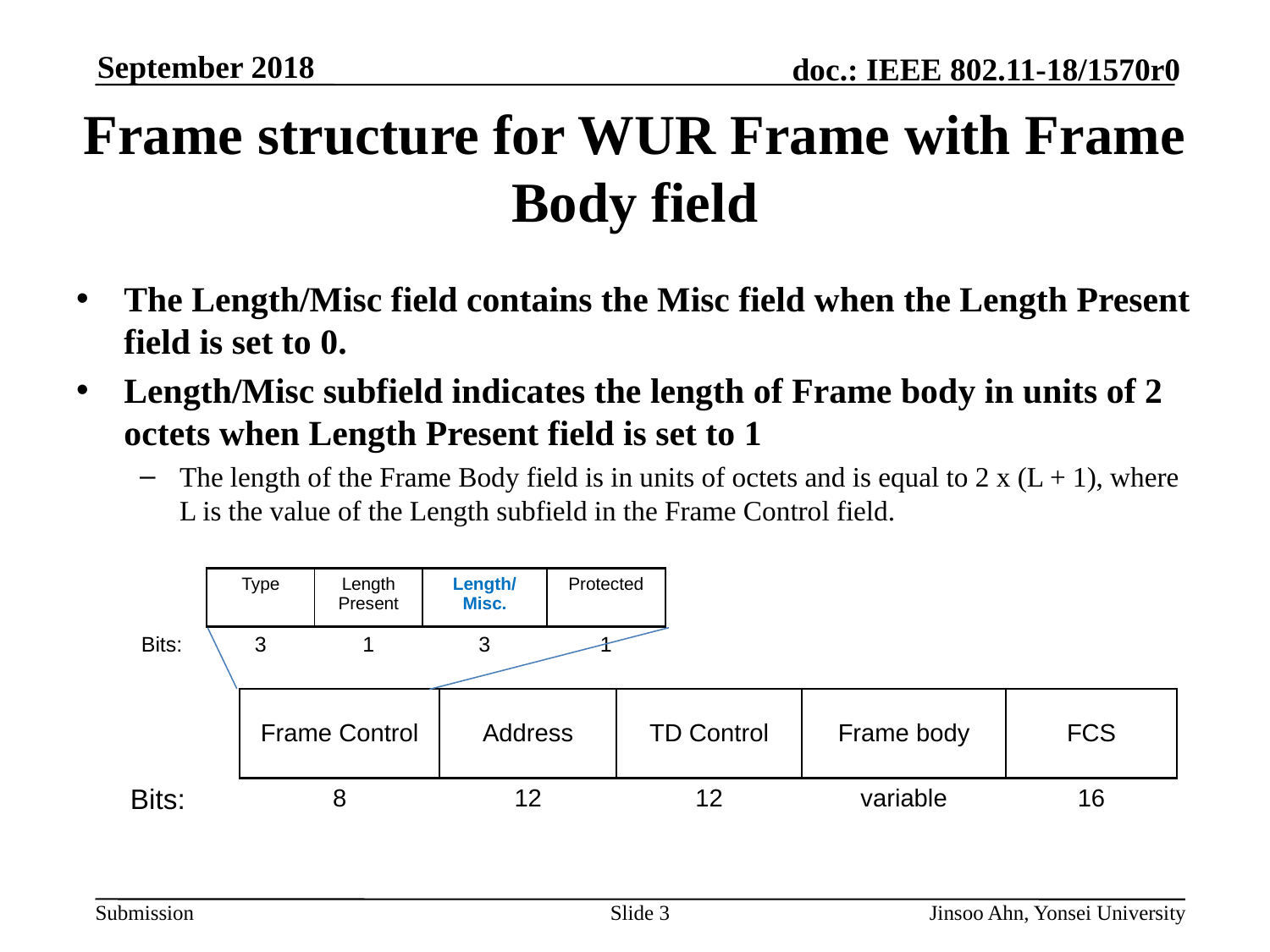

# Frame structure for WUR Frame with Frame Body field
The Length/Misc field contains the Misc field when the Length Present field is set to 0.
Length/Misc subfield indicates the length of Frame body in units of 2 octets when Length Present field is set to 1
The length of the Frame Body field is in units of octets and is equal to 2 x (L + 1), where L is the value of the Length subfield in the Frame Control field.
|  | Type | Length Present | Length/ Misc. | Protected |
| --- | --- | --- | --- | --- |
| Bits: | 3 | 1 | 3 | 1 |
|  | Frame Control | Address | TD Control | Frame body | FCS |
| --- | --- | --- | --- | --- | --- |
| Bits: | 8 | 12 | 12 | variable | 16 |